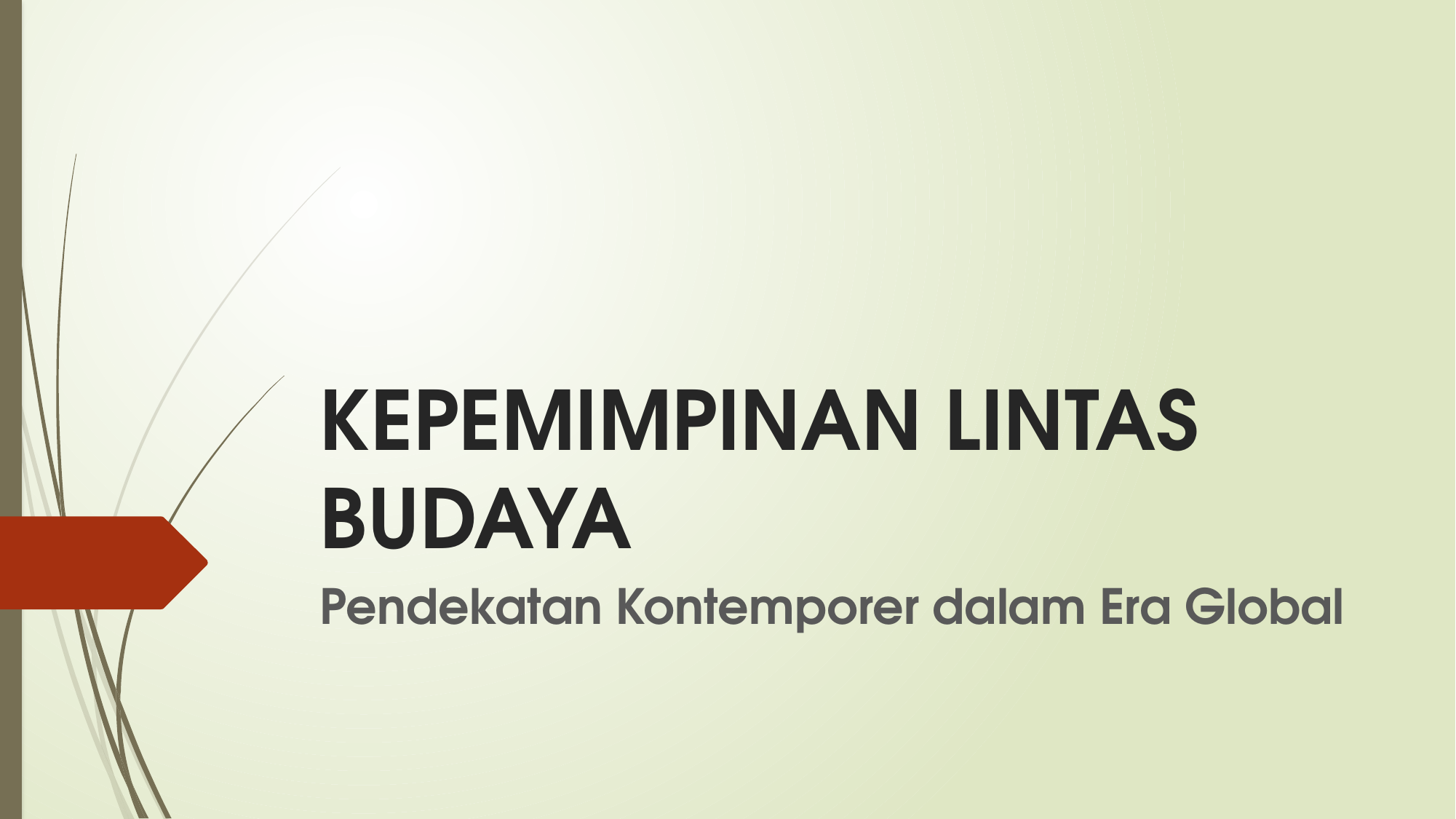

# KEPEMIMPINAN LINTAS BUDAYA
Pendekatan Kontemporer dalam Era Global